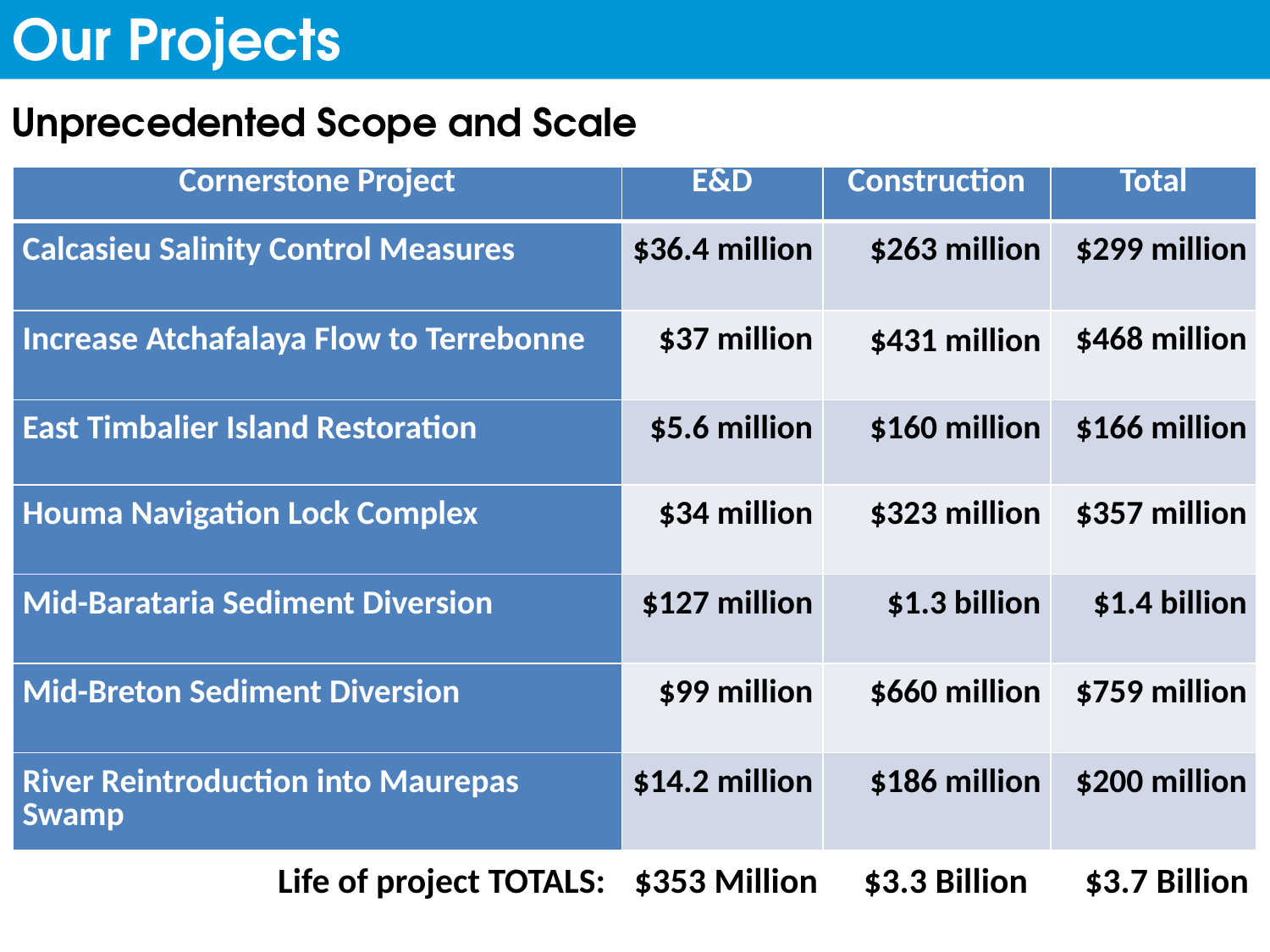

Our Projects
Unprecedented Scope and Scale
| Cornerstone Project | E&D | Construction | Total |
| --- | --- | --- | --- |
| Calcasieu Salinity Control Measures | $36.4 million | $263 million | $299 million |
| Increase Atchafalaya Flow to Terrebonne | $37 million | $431 million | $468 million |
| East Timbalier Island Restoration | $5.6 million | $160 million | $166 million |
| Houma Navigation Lock Complex | $34 million | $323 million | $357 million |
| Mid-Barataria Sediment Diversion | $127 million | $1.3 billion | $1.4 billion |
| Mid-Breton Sediment Diversion | $99 million | $660 million | $759 million |
| River Reintroduction into Maurepas Swamp | $14.2 million | $186 million | $200 million |
$353 Million
$3.3 Billion
$3.7 Billion
Life of project TOTALS: